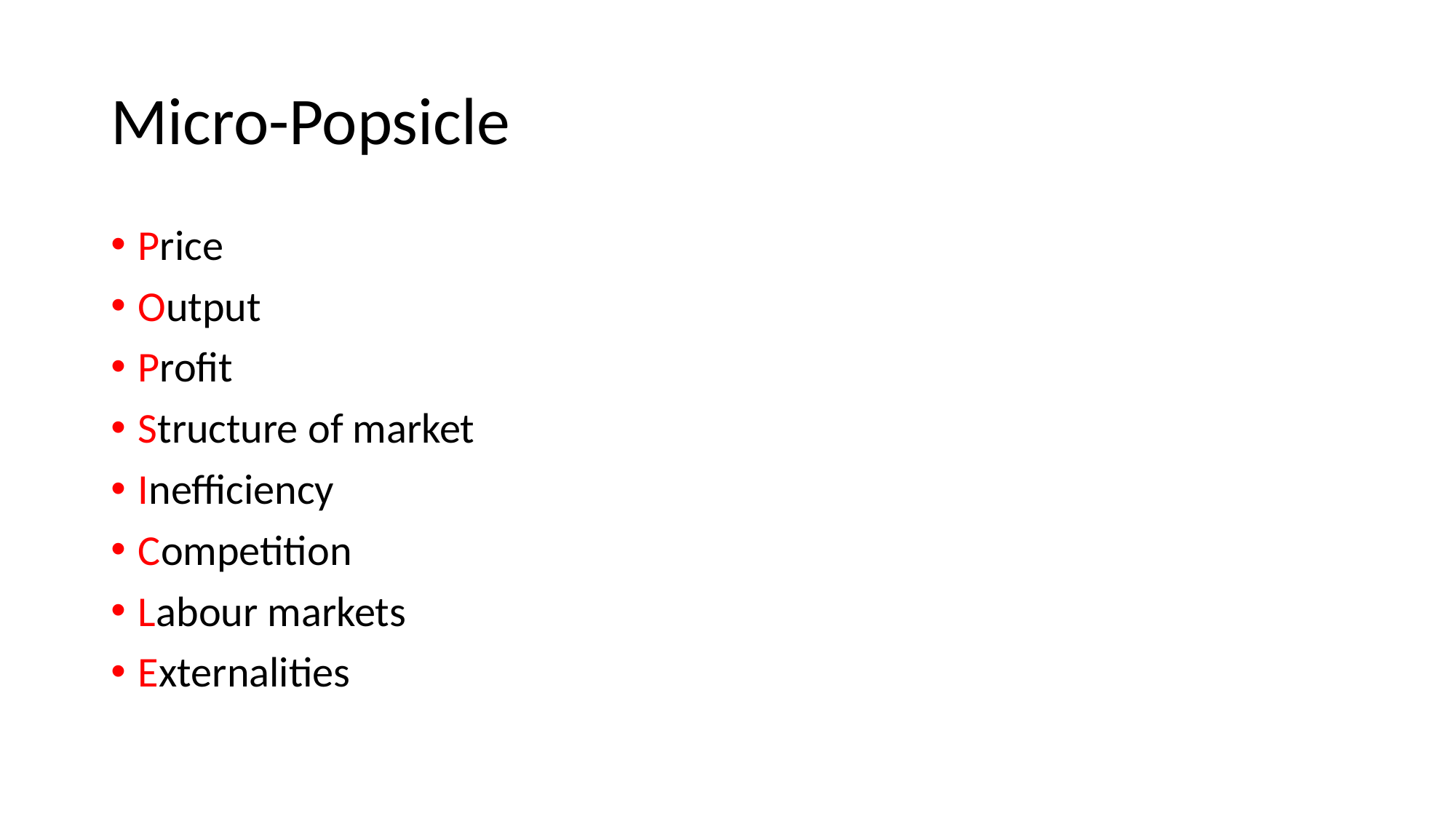

# Micro-Popsicle
Price
Output
Profit
Structure of market
Inefficiency
Competition
Labour markets
Externalities